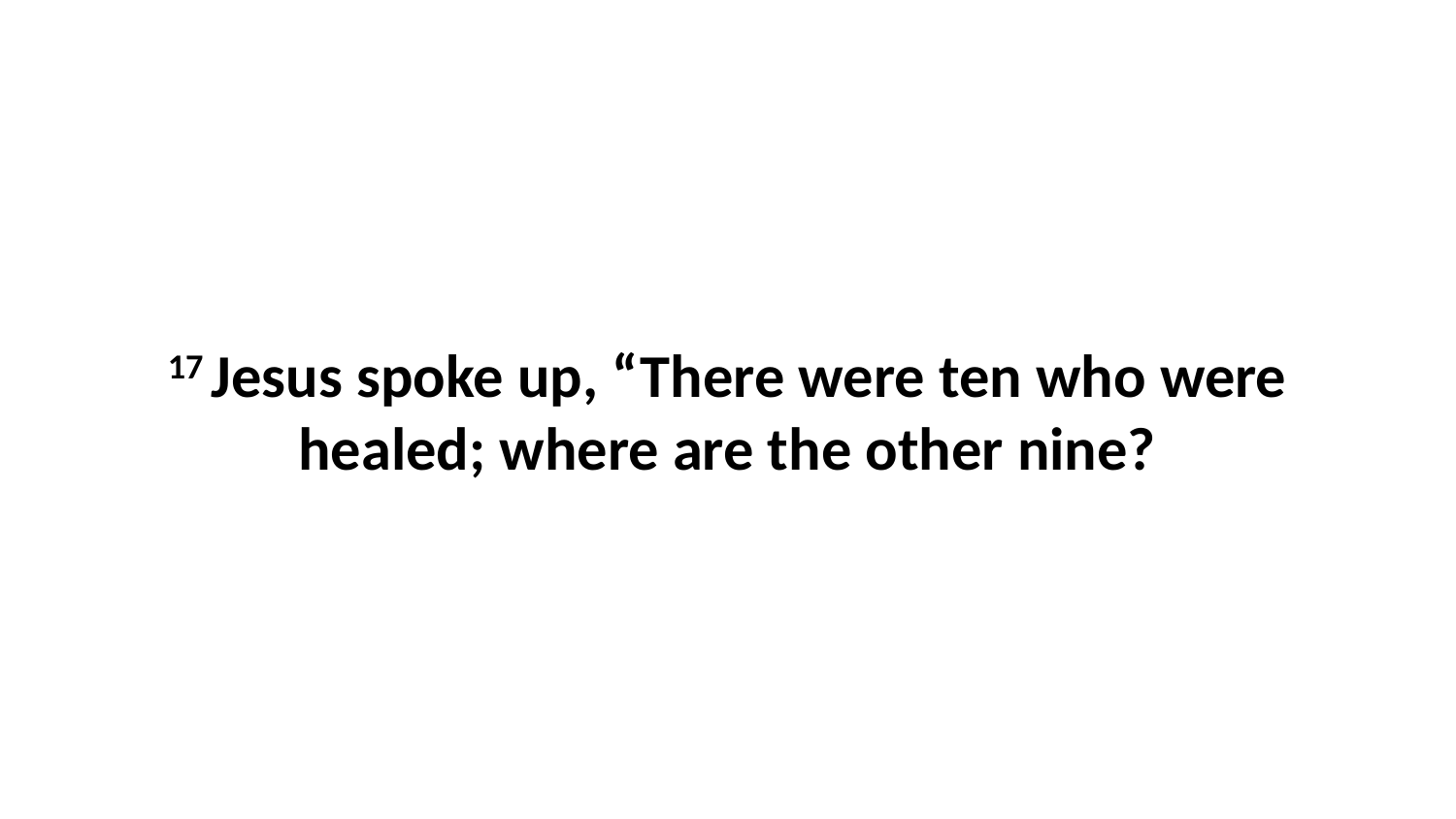

17 Jesus spoke up, “There were ten who were healed; where are the other nine?